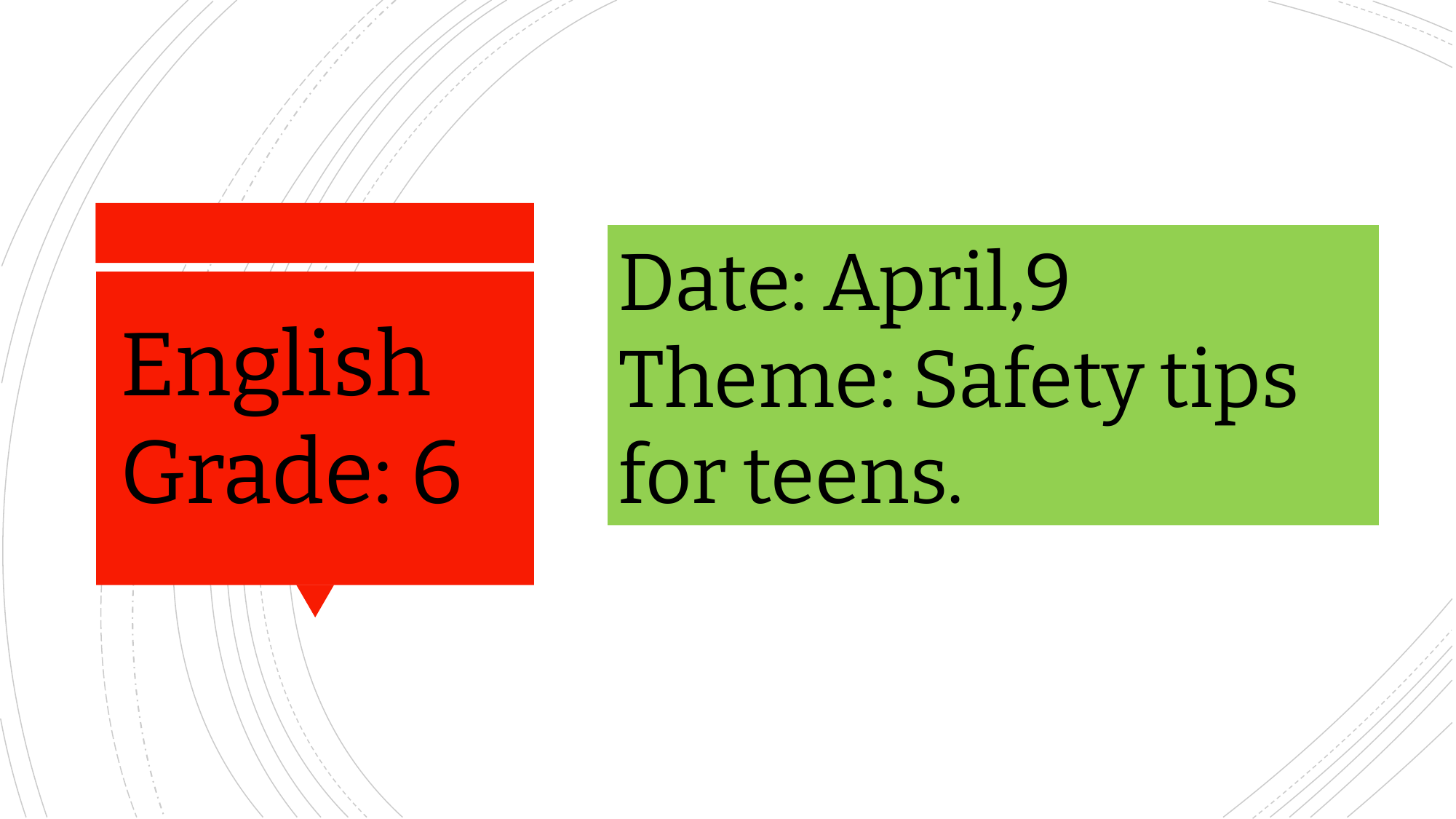

Date: April,9
Theme: Safety tips for teens.
English
Grade: 6